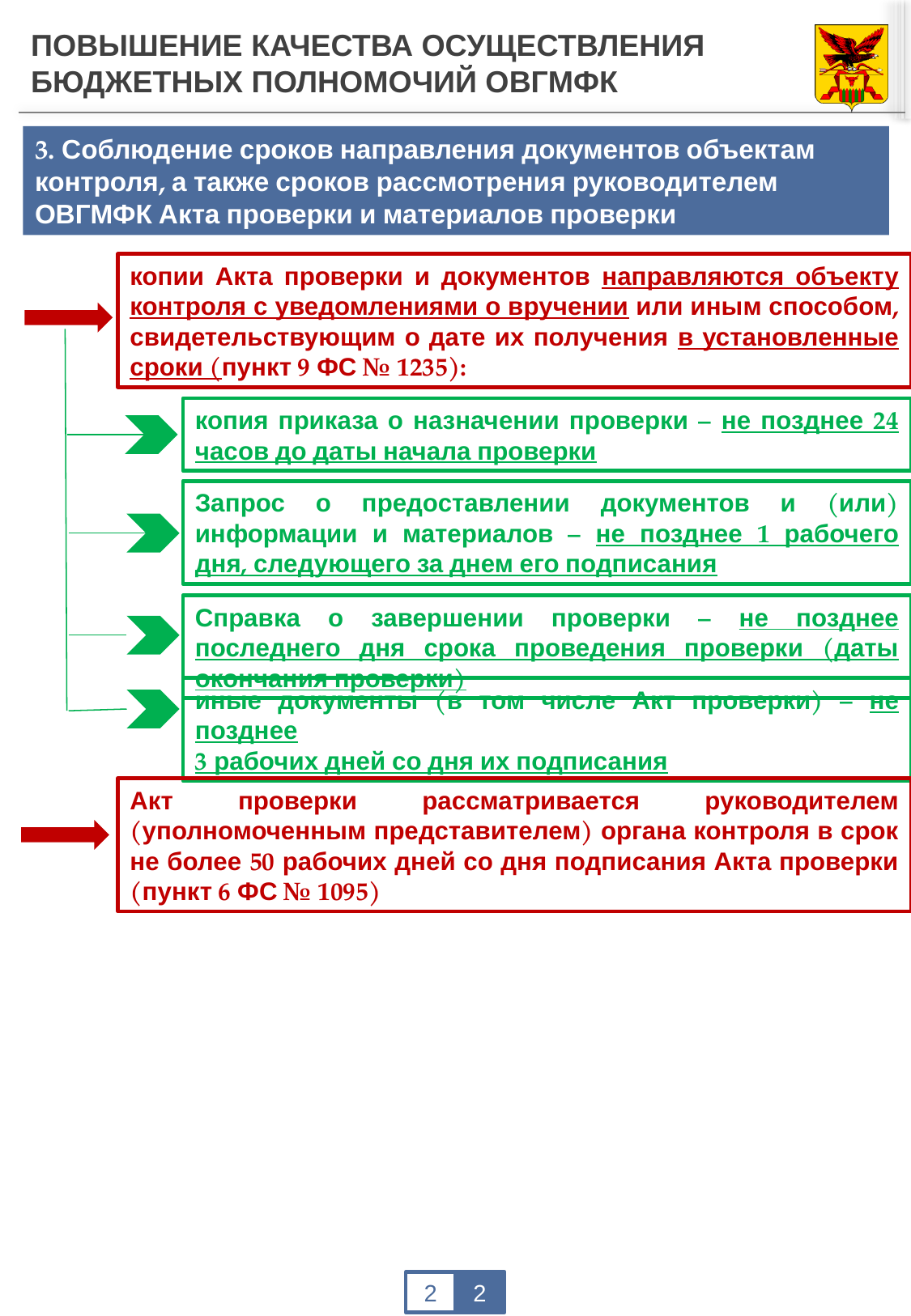

ПОВЫШЕНИЕ КАЧЕСТВА ОСУЩЕСТВЛЕНИЯ БЮДЖЕТНЫХ ПОЛНОМОЧИЙ ОВГМФК
3. Соблюдение сроков направления документов объектам контроля, а также сроков рассмотрения руководителем ОВГМФК Акта проверки и материалов проверки
копии Акта проверки и документов направляются объекту контроля с уведомлениями о вручении или иным способом, свидетельствующим о дате их получения в установленные сроки (пункт 9 ФС № 1235):

копия приказа о назначении проверки – не позднее 24 часов до даты начала проверки

Запрос о предоставлении документов и (или) информации и материалов – не позднее 1 рабочего дня, следующего за днем его подписания

Справка о завершении проверки – не позднее последнего дня срока проведения проверки (даты окончания проверки)

иные документы (в том числе Акт проверки) – не позднее
3 рабочих дней со дня их подписания

Акт проверки рассматривается руководителем (уполномоченным представителем) органа контроля в срок не более 50 рабочих дней со дня подписания Акта проверки (пункт 6 ФС № 1095)

2
2